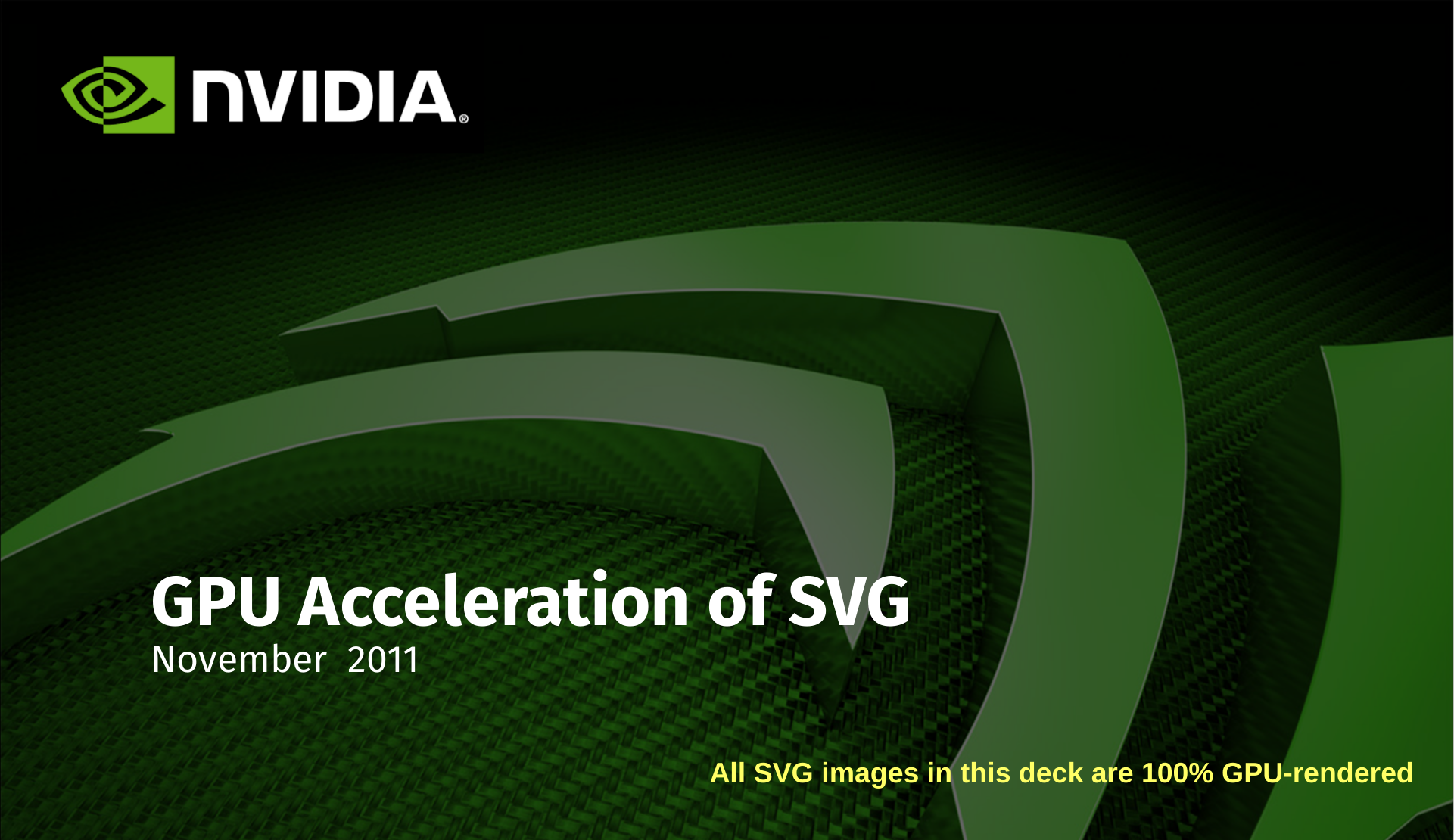

GPU Acceleration of SVG
November  2011
All SVG images in this deck are 100% GPU-rendered